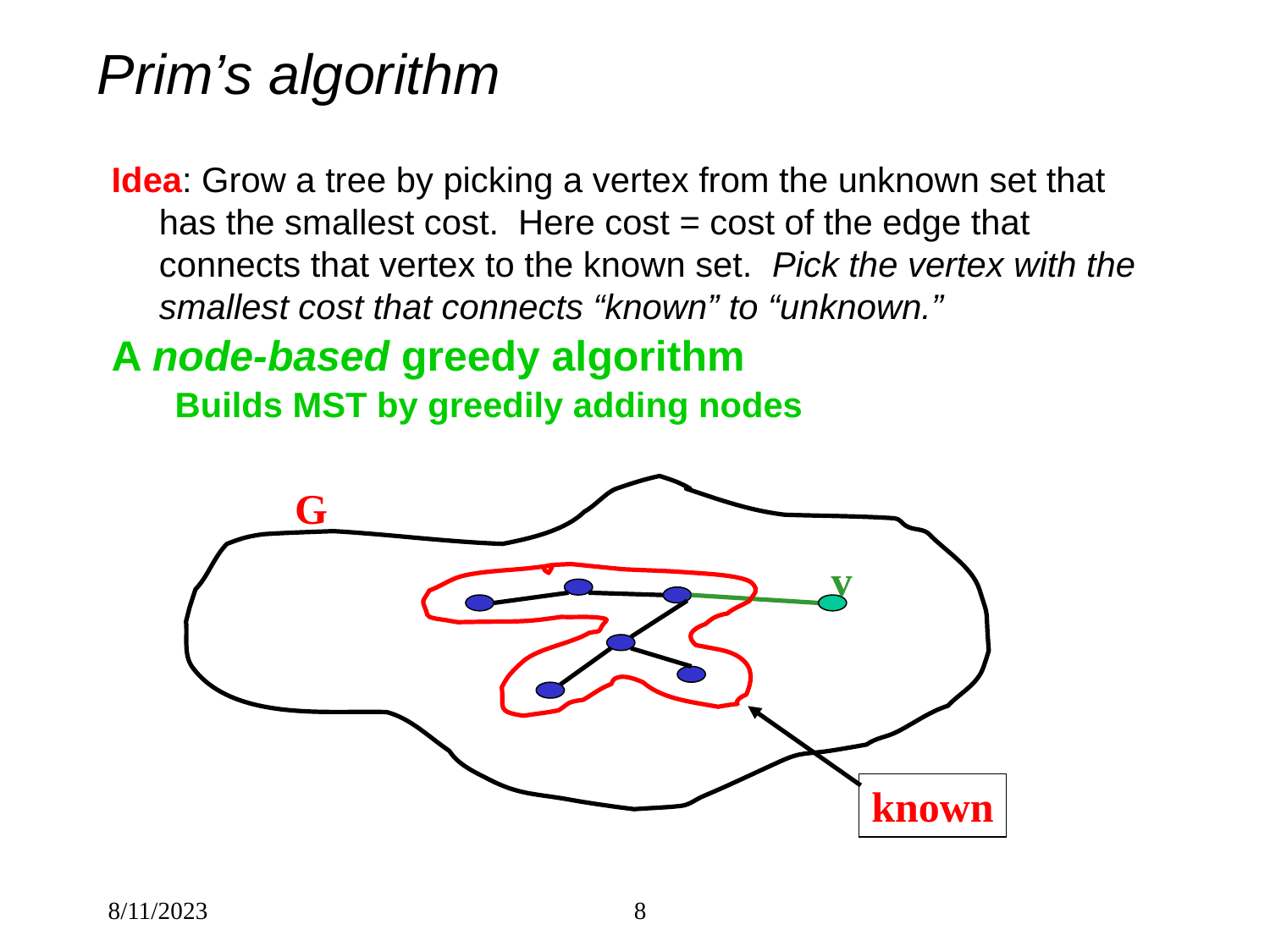

# Prim’s algorithm
Idea: Grow a tree by picking a vertex from the unknown set that has the smallest cost.  Here cost = cost of the edge that connects that vertex to the known set.  Pick the vertex with the smallest cost that connects “known” to “unknown.”
A node-based greedy algorithm
Builds MST by greedily adding nodes

G
v

known
8/11/2023
8